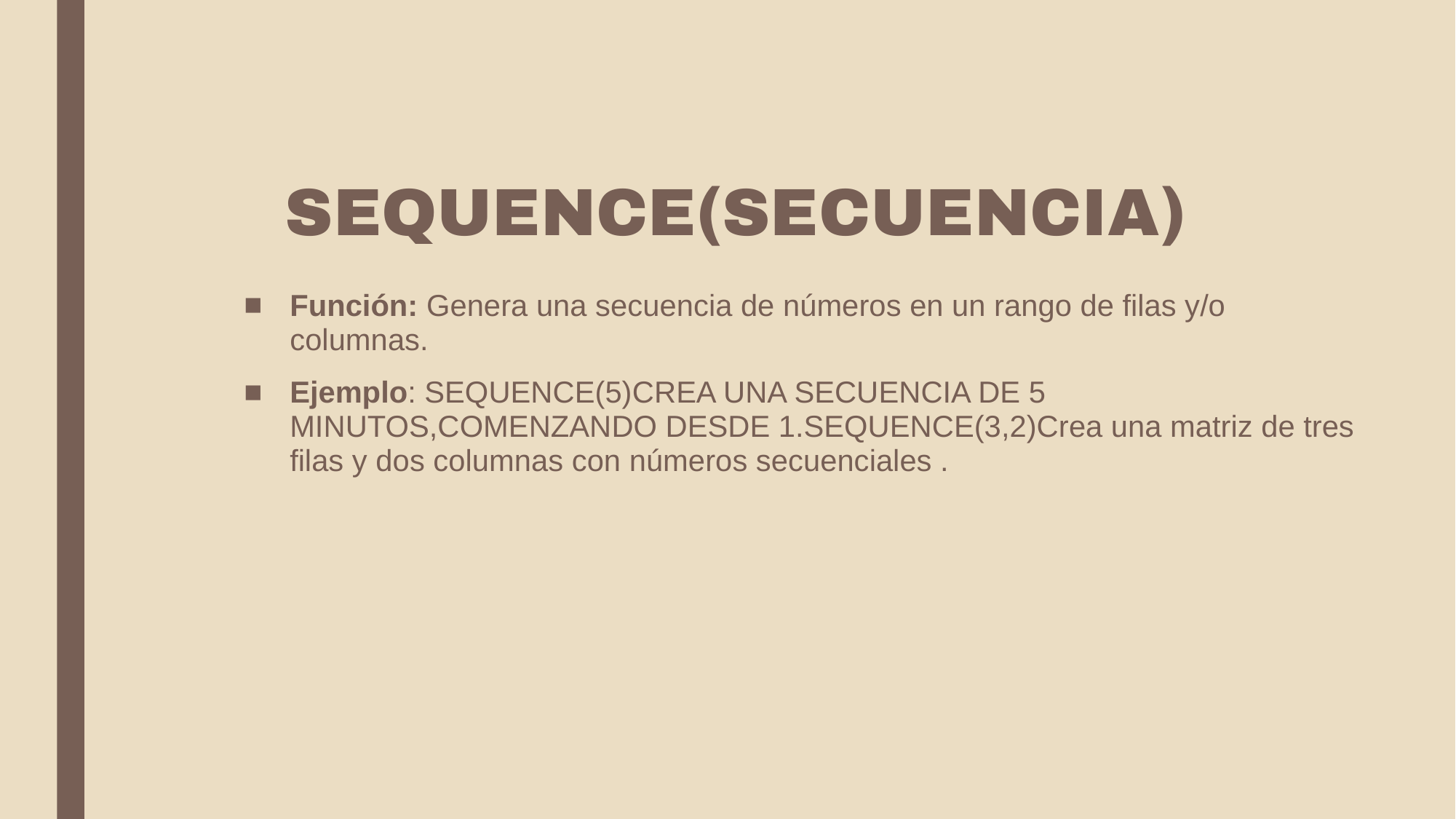

# SEQUENCE(SECUENCIA)
Función: Genera una secuencia de números en un rango de filas y/o columnas.
Ejemplo: SEQUENCE(5)CREA UNA SECUENCIA DE 5 MINUTOS,COMENZANDO DESDE 1.SEQUENCE(3,2)Crea una matriz de tres filas y dos columnas con números secuenciales .